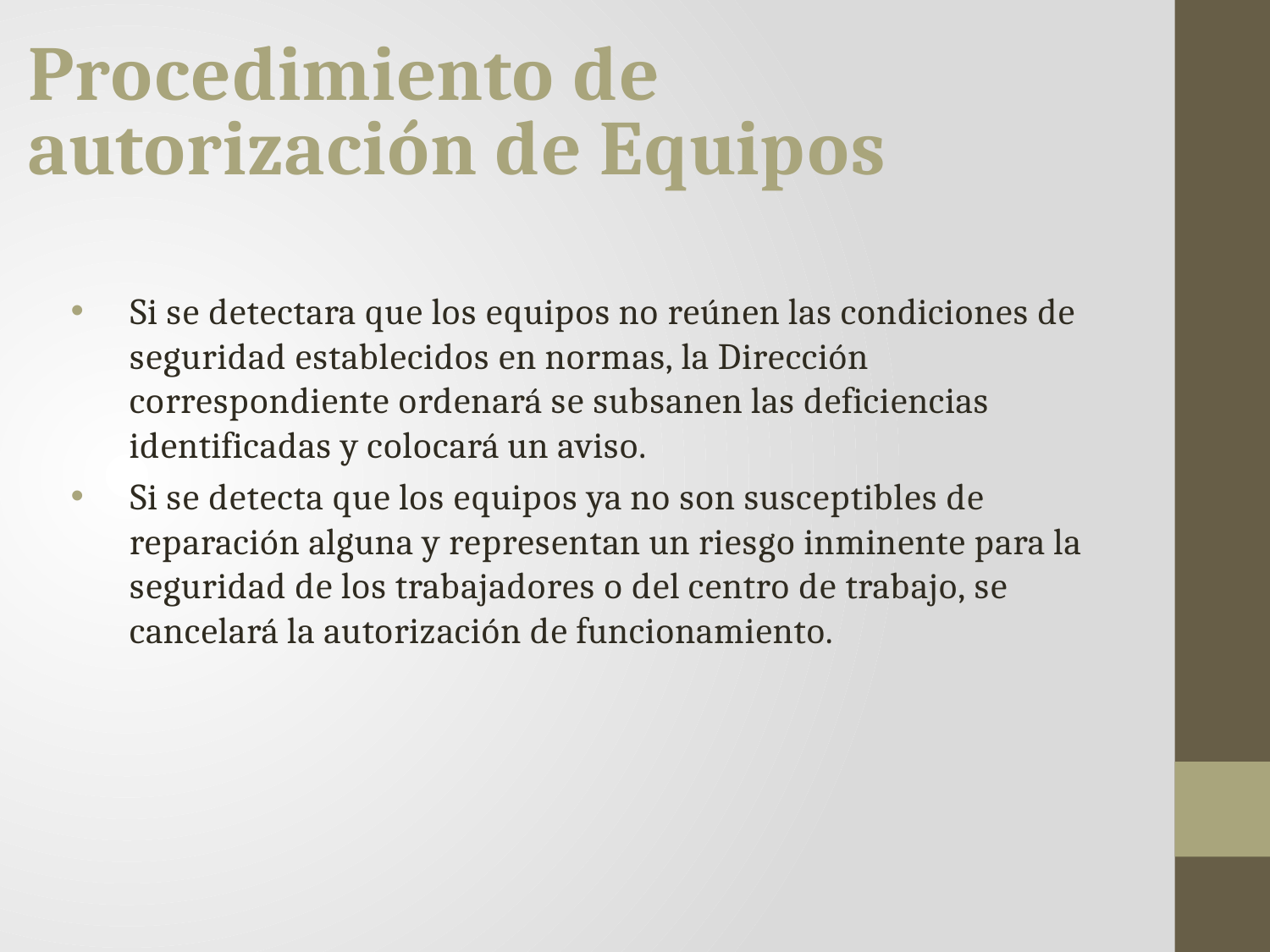

Procedimiento de autorización de Equipos

Si se detectara que los equipos no reúnen las condiciones de seguridad establecidos en normas, la Dirección correspondiente ordenará se subsanen las deficiencias identificadas y colocará un aviso.
Si se detecta que los equipos ya no son susceptibles de reparación alguna y representan un riesgo inminente para la seguridad de los trabajadores o del centro de trabajo, se cancelará la autorización de funcionamiento.